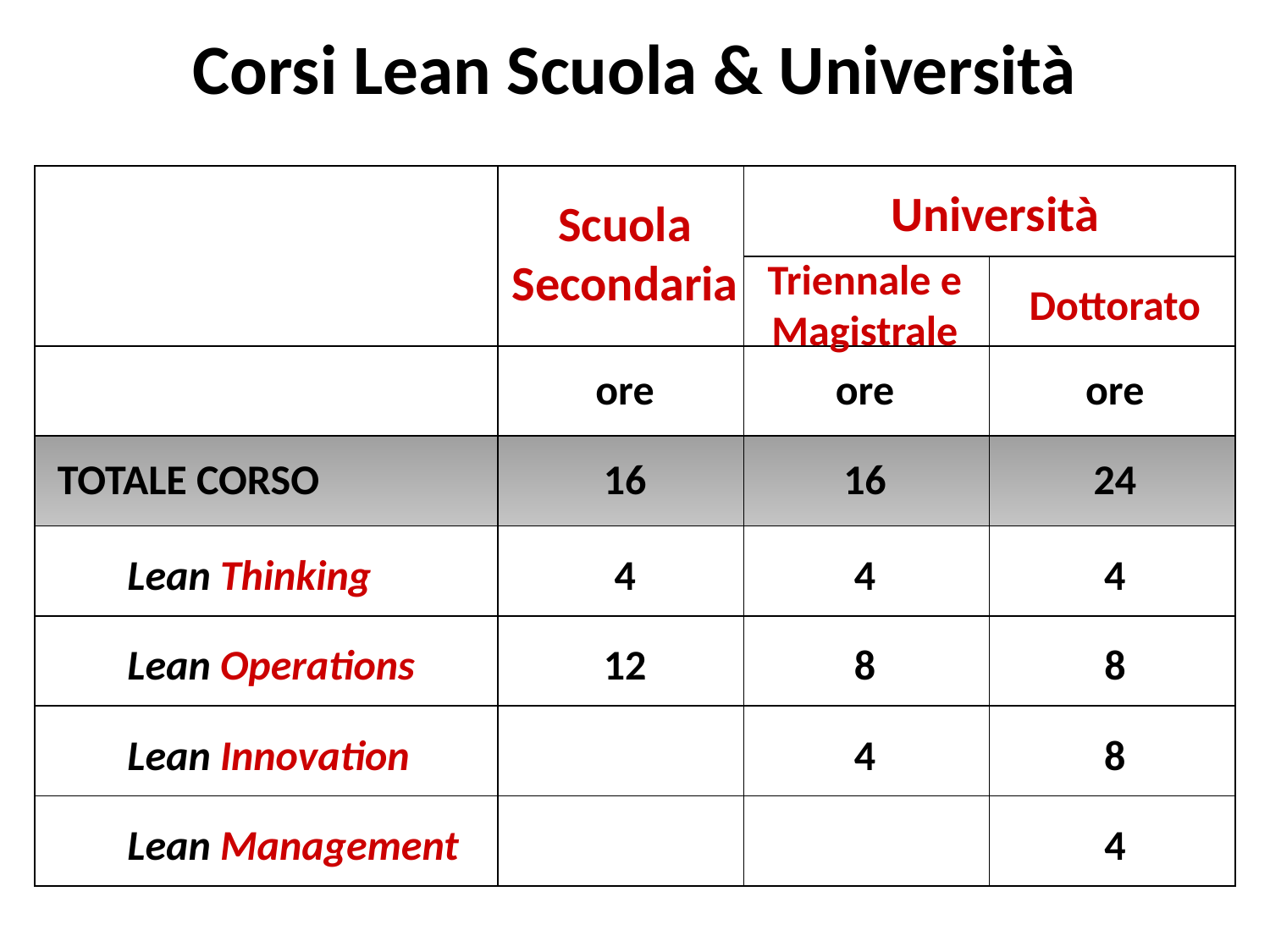

# Corsi Lean Scuola & Università
|  |  |  |  |
| --- | --- | --- | --- |
|  |  |  |  |
|  |  |  |  |
|  |  |  |  |
|  |  |  |  |
|  |  |  |  |
|  |  |  |  |
|  |  |  |  |
Università
Scuola Secondaria
Triennale e Magistrale
Dottorato
ore
ore
ore
TOTALE CORSO
16
16
24
Lean Thinking
4
4
4
Lean Operations
12
8
8
Lean Innovation
4
8
Lean Management
4